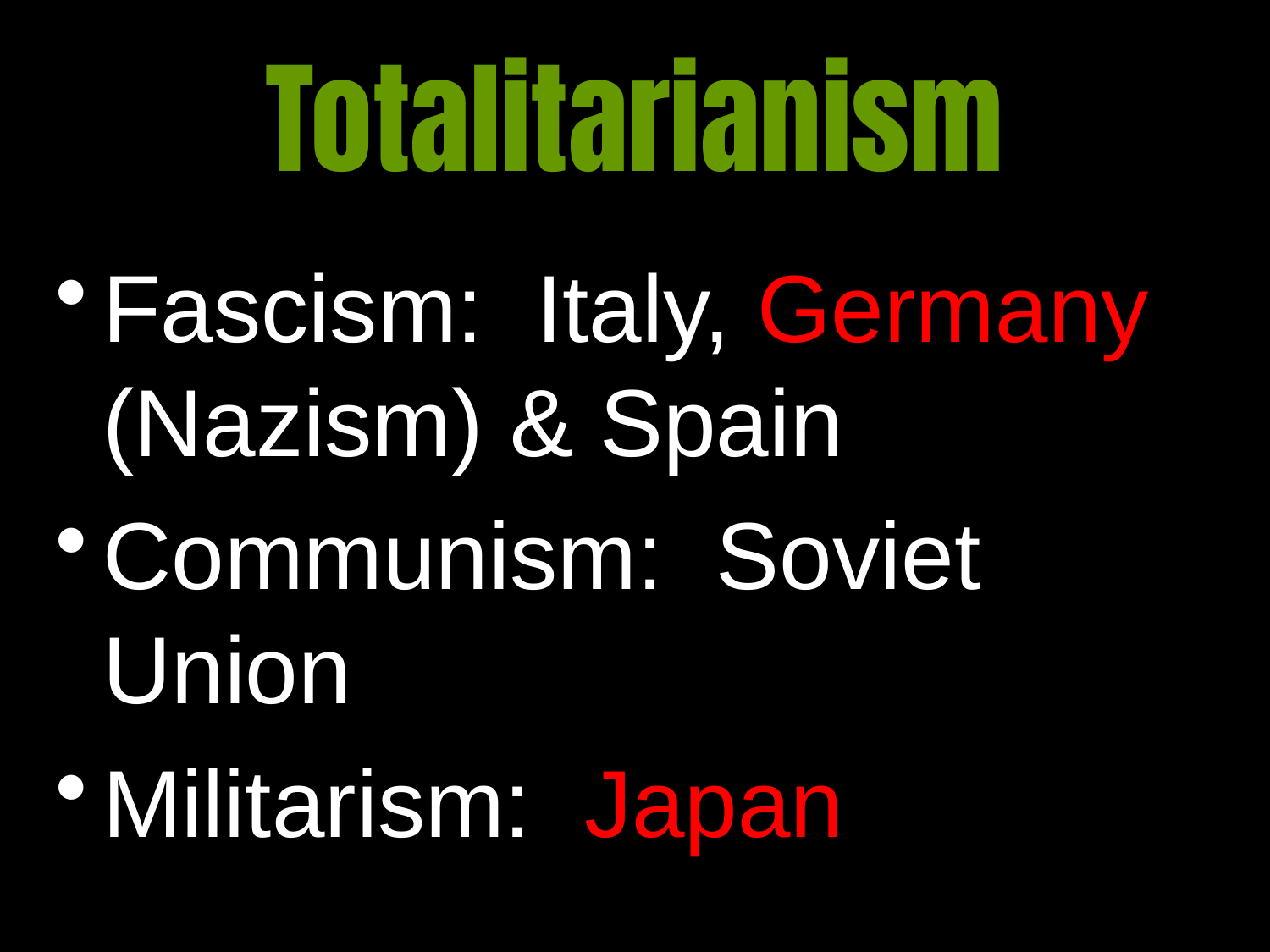

# Totalitarianism
Fascism:  Italy, Germany (Nazism) & Spain
Communism:  Soviet Union
Militarism:  Japan